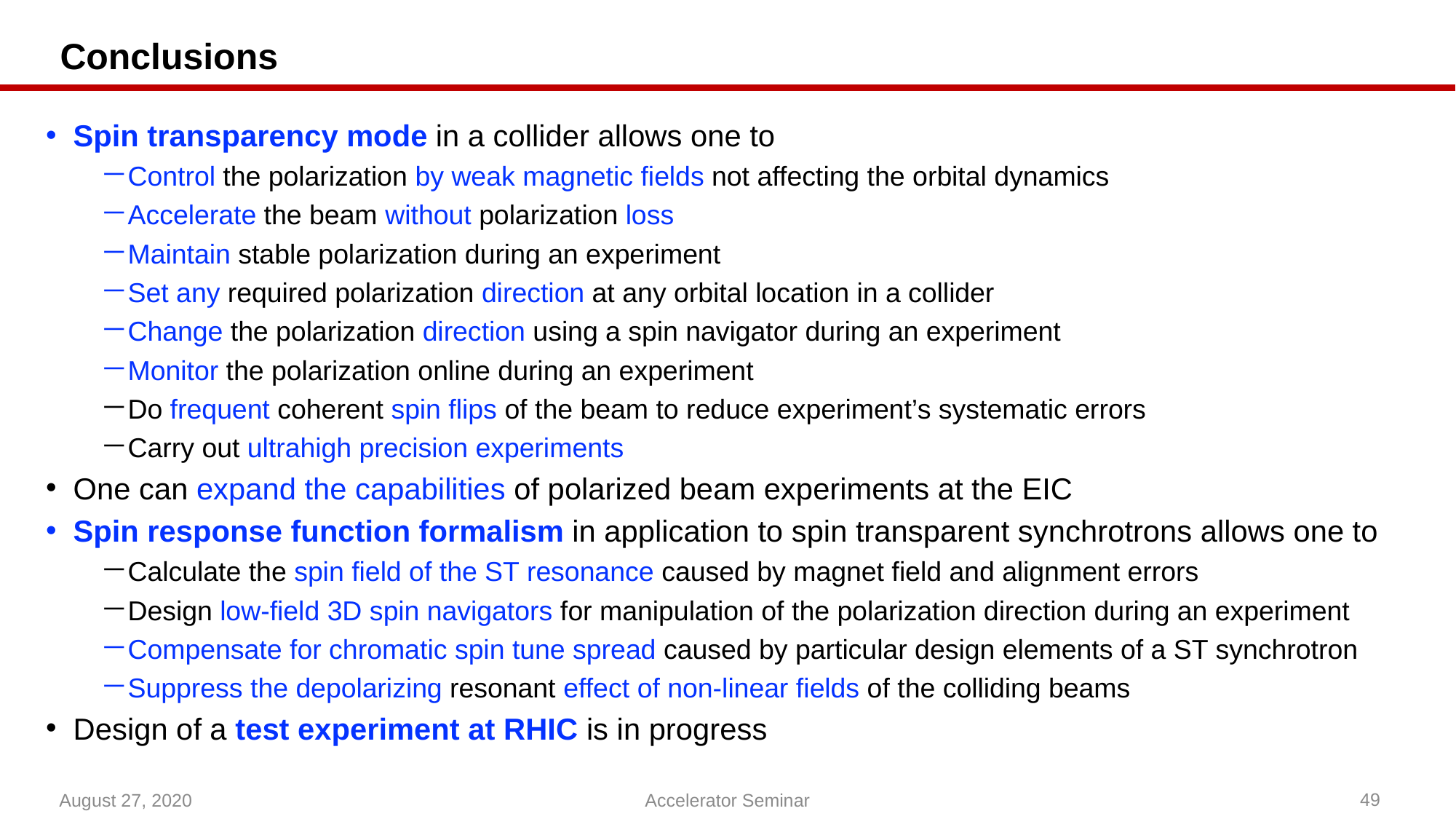

# Conclusions
Spin transparency mode in a collider allows one to
Control the polarization by weak magnetic fields not affecting the orbital dynamics
Accelerate the beam without polarization loss
Maintain stable polarization during an experiment
Set any required polarization direction at any orbital location in a collider
Change the polarization direction using a spin navigator during an experiment
Monitor the polarization online during an experiment
Do frequent coherent spin flips of the beam to reduce experiment’s systematic errors
Carry out ultrahigh precision experiments
One can expand the capabilities of polarized beam experiments at the EIC
Spin response function formalism in application to spin transparent synchrotrons allows one to
Calculate the spin field of the ST resonance caused by magnet field and alignment errors
Design low-field 3D spin navigators for manipulation of the polarization direction during an experiment
Compensate for chromatic spin tune spread caused by particular design elements of a ST synchrotron
Suppress the depolarizing resonant effect of non-linear fields of the colliding beams
Design of a test experiment at RHIC is in progress
August 27, 2020
49
Accelerator Seminar